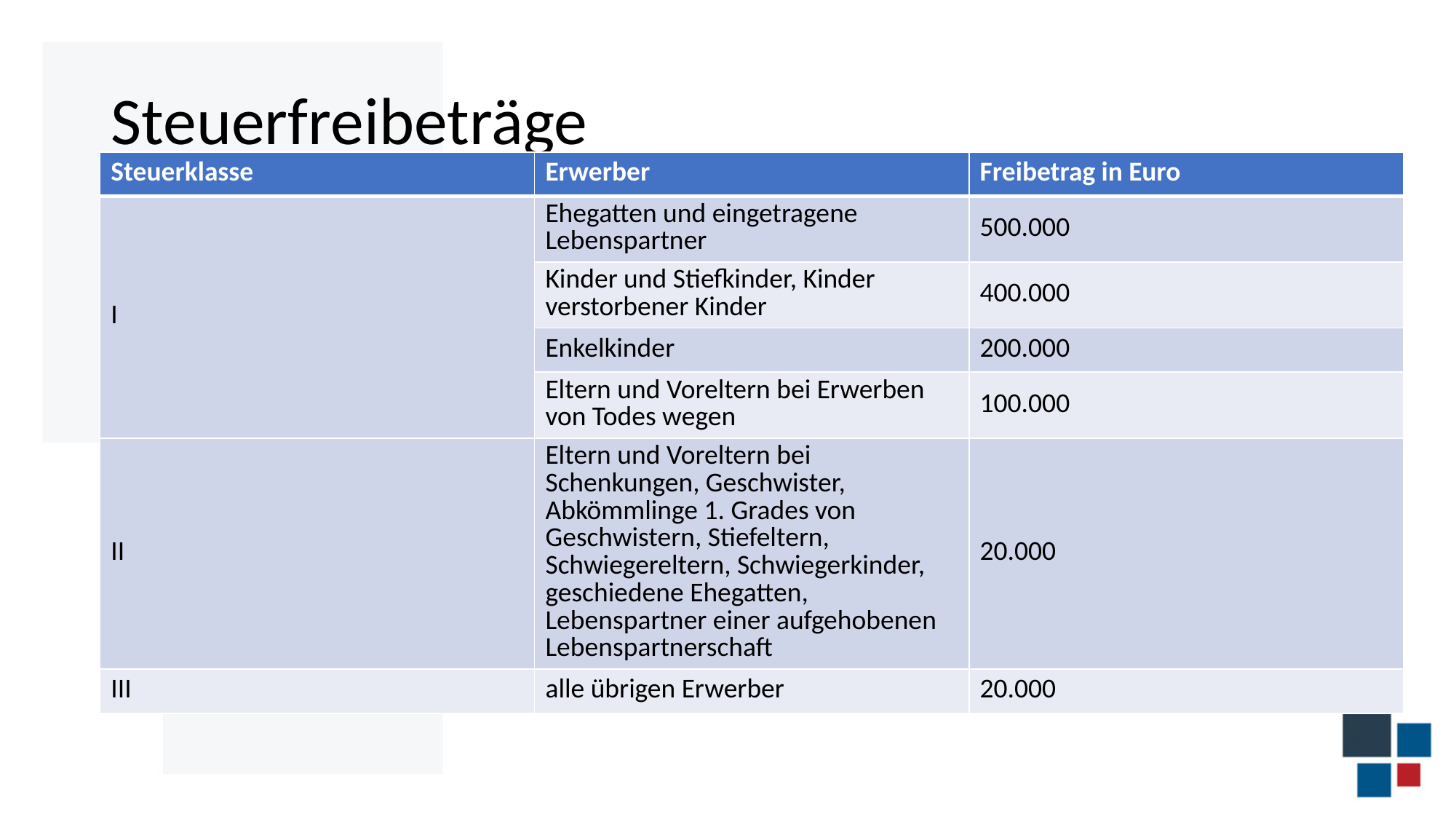

# Steuerfreibeträge
| Steuerklasse | Erwerber | Freibetrag in Euro |
| --- | --- | --- |
| I | Ehegatten und eingetragene Lebenspartner | 500.000 |
|  | Kinder und Stiefkinder, Kinder verstorbener Kinder | 400.000 |
|  | Enkelkinder | 200.000 |
|  | Eltern und Voreltern bei Erwerben von Todes wegen | 100.000 |
| II | Eltern und Voreltern bei Schenkungen, Geschwister, Abkömmlinge 1. Grades von Geschwistern, Stiefeltern, Schwiegereltern, Schwiegerkinder, geschiedene Ehegatten, Lebenspartner einer aufgehobenen Lebenspartnerschaft | 20.000 |
| III | alle übrigen Erwerber | 20.000 |